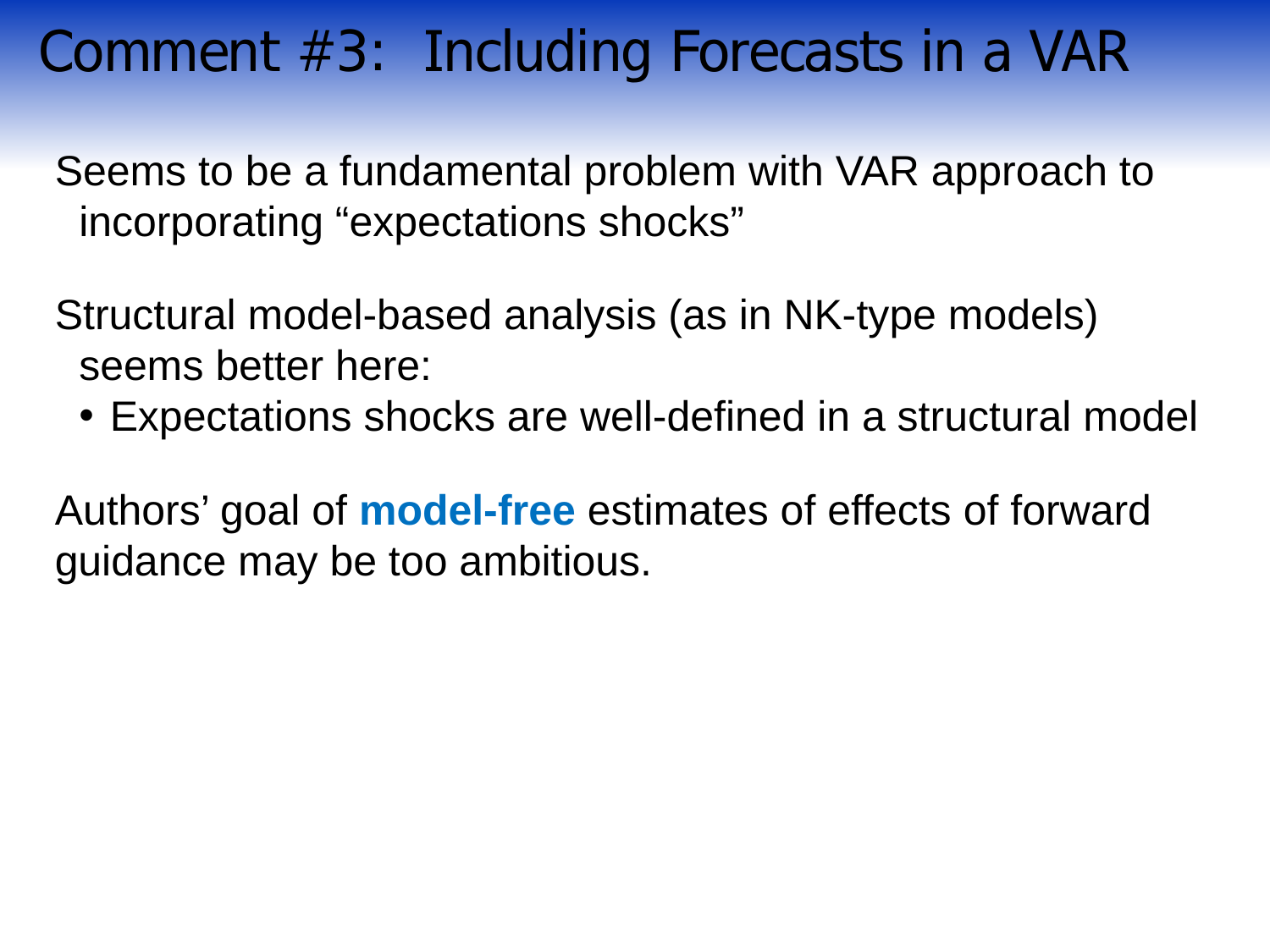

Comment #3:  Including Forecasts in a VAR
Seems to be a fundamental problem with VAR approach to incorporating “expectations shocks”
Structural model-based analysis (as in NK-type models) seems better here:
Expectations shocks are well-defined in a structural model
Authors’ goal of model-free estimates of effects of forward guidance may be too ambitious.